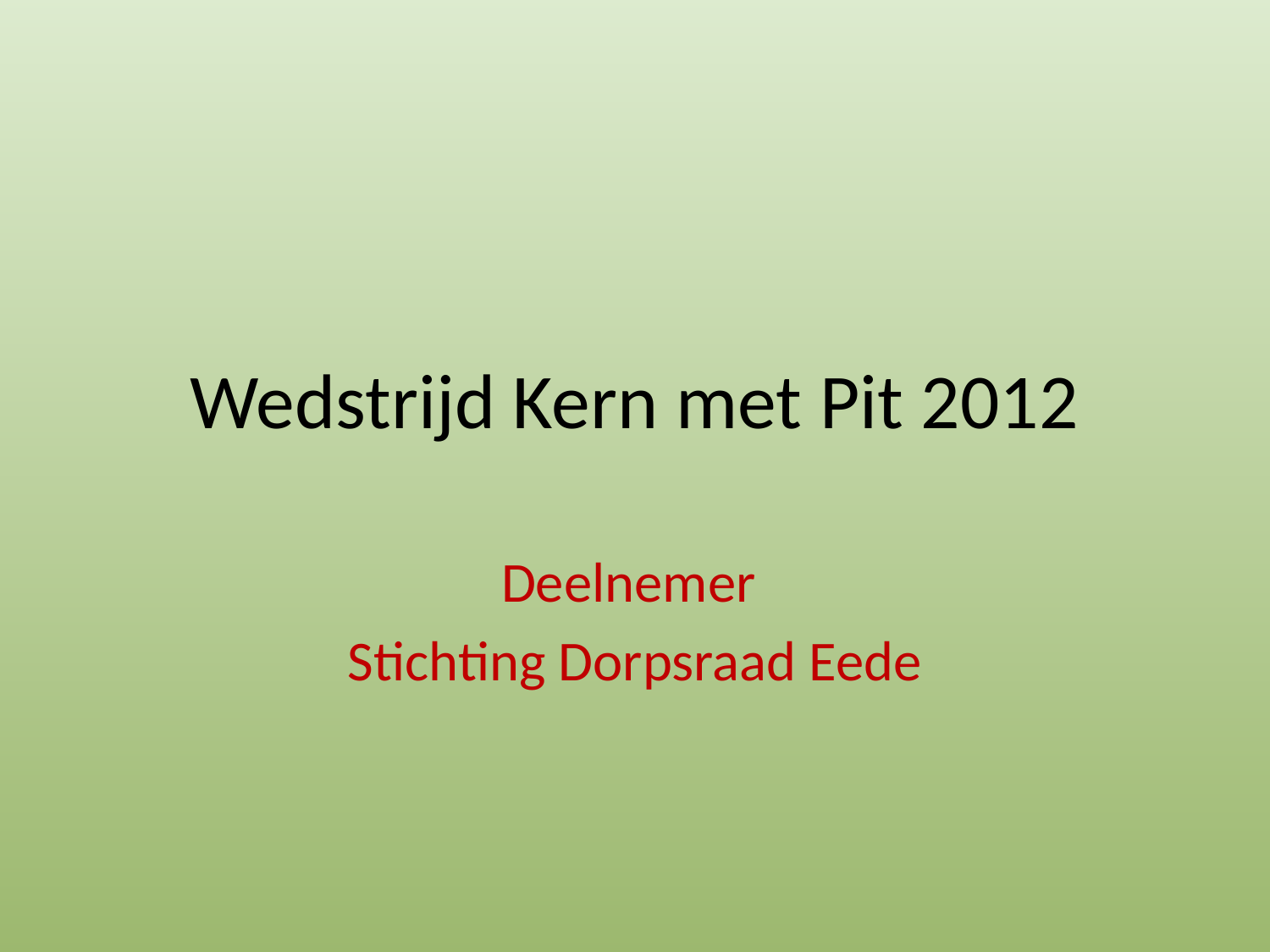

# Wedstrijd Kern met Pit 2012
Deelnemer
Stichting Dorpsraad Eede